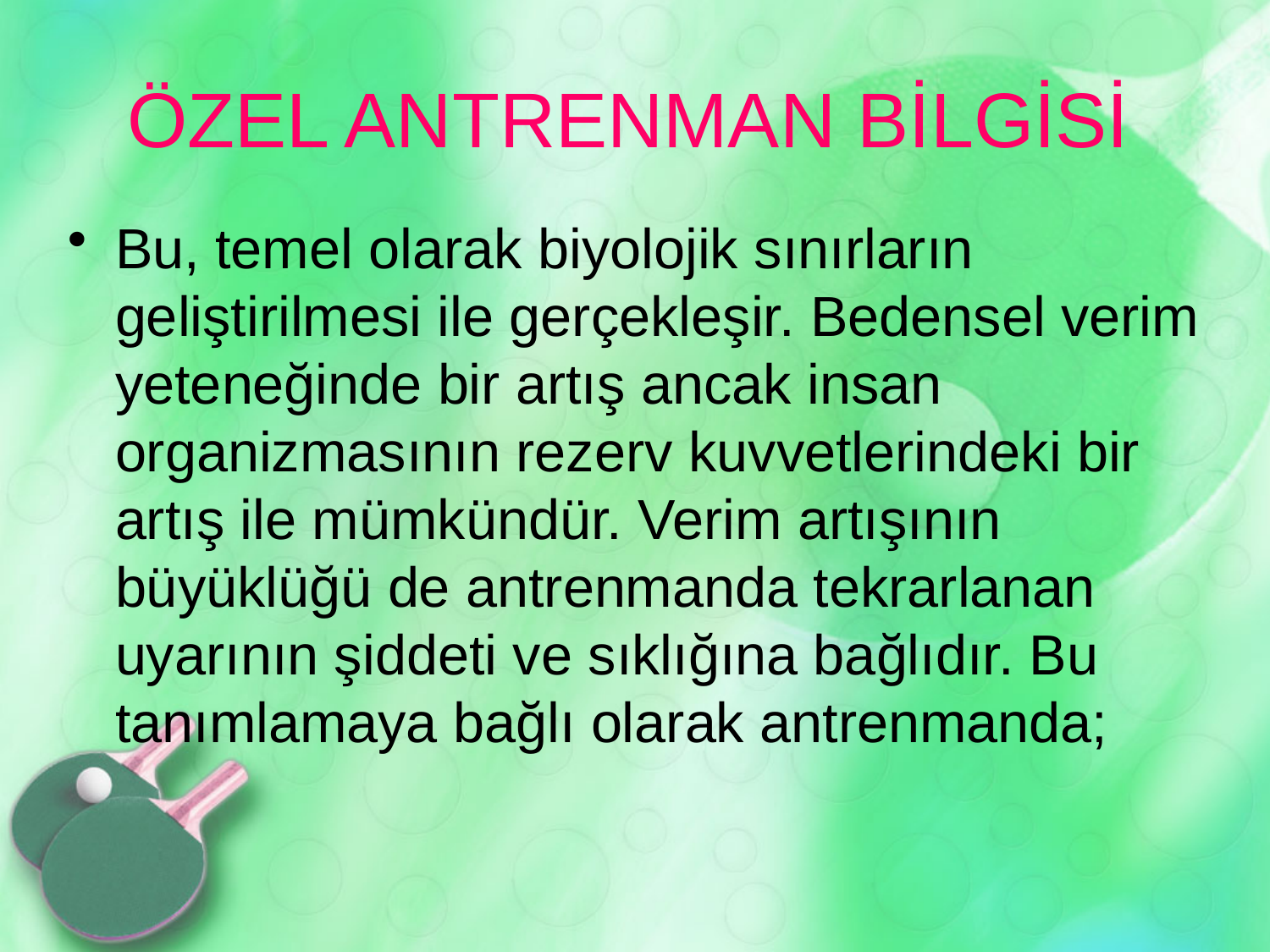

# ÖZEL ANTRENMAN BİLGİSİ
Bu, temel olarak biyolojik sınırların geliştirilmesi ile gerçekleşir. Bedensel verim yeteneğinde bir artış ancak insan organizmasının rezerv kuvvetlerindeki bir artış ile mümkündür. Verim artışının büyüklüğü de antrenmanda tekrarlanan uyarının şiddeti ve sıklığına bağlıdır. Bu tanımlamaya bağlı olarak antrenmanda;